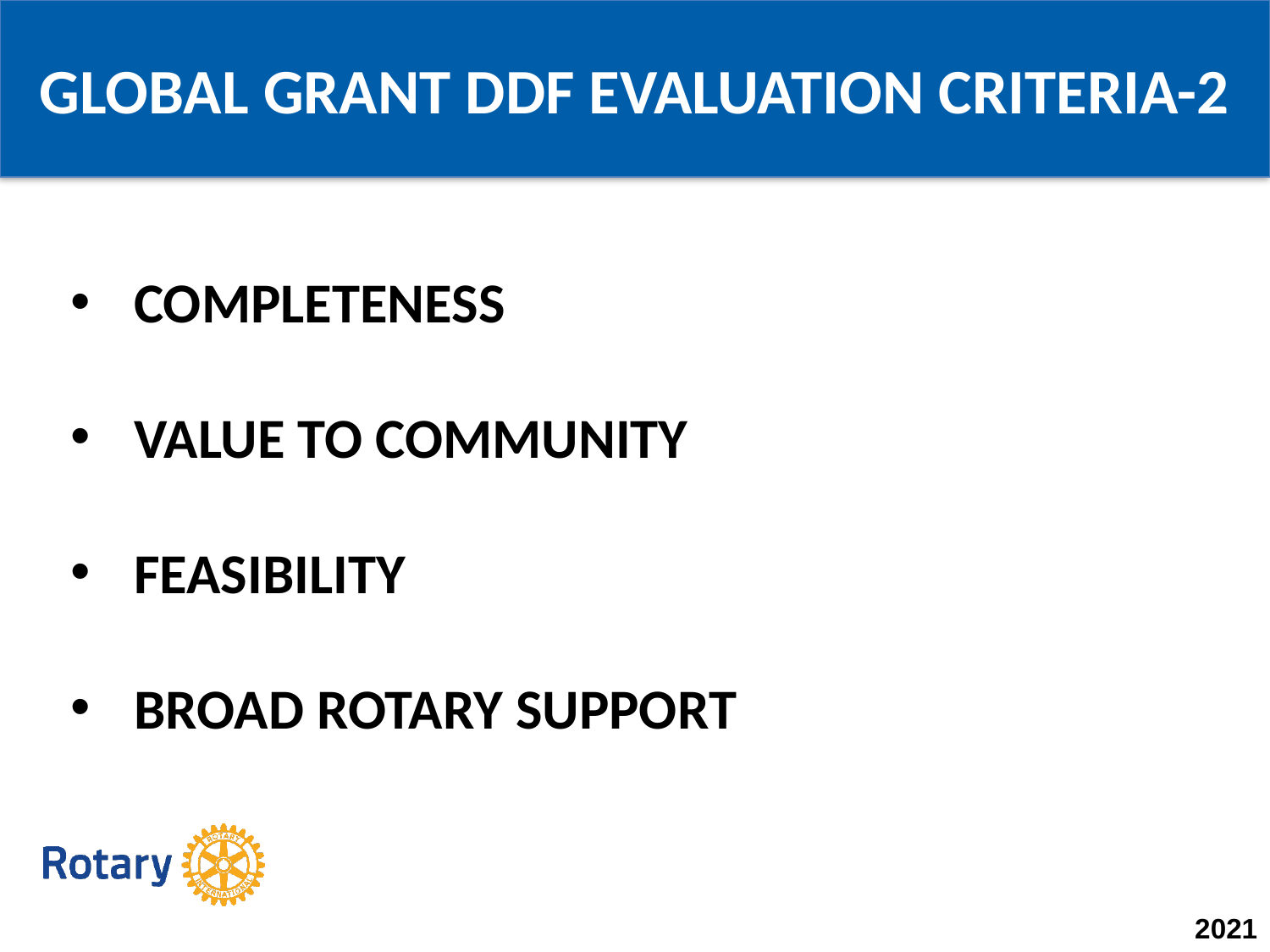

GLOBAL GRANT DDF EVALUATION CRITERIA-2
COMPLETENESS

VALUE TO COMMUNITY

FEASIBILITY

BROAD ROTARY SUPPORT